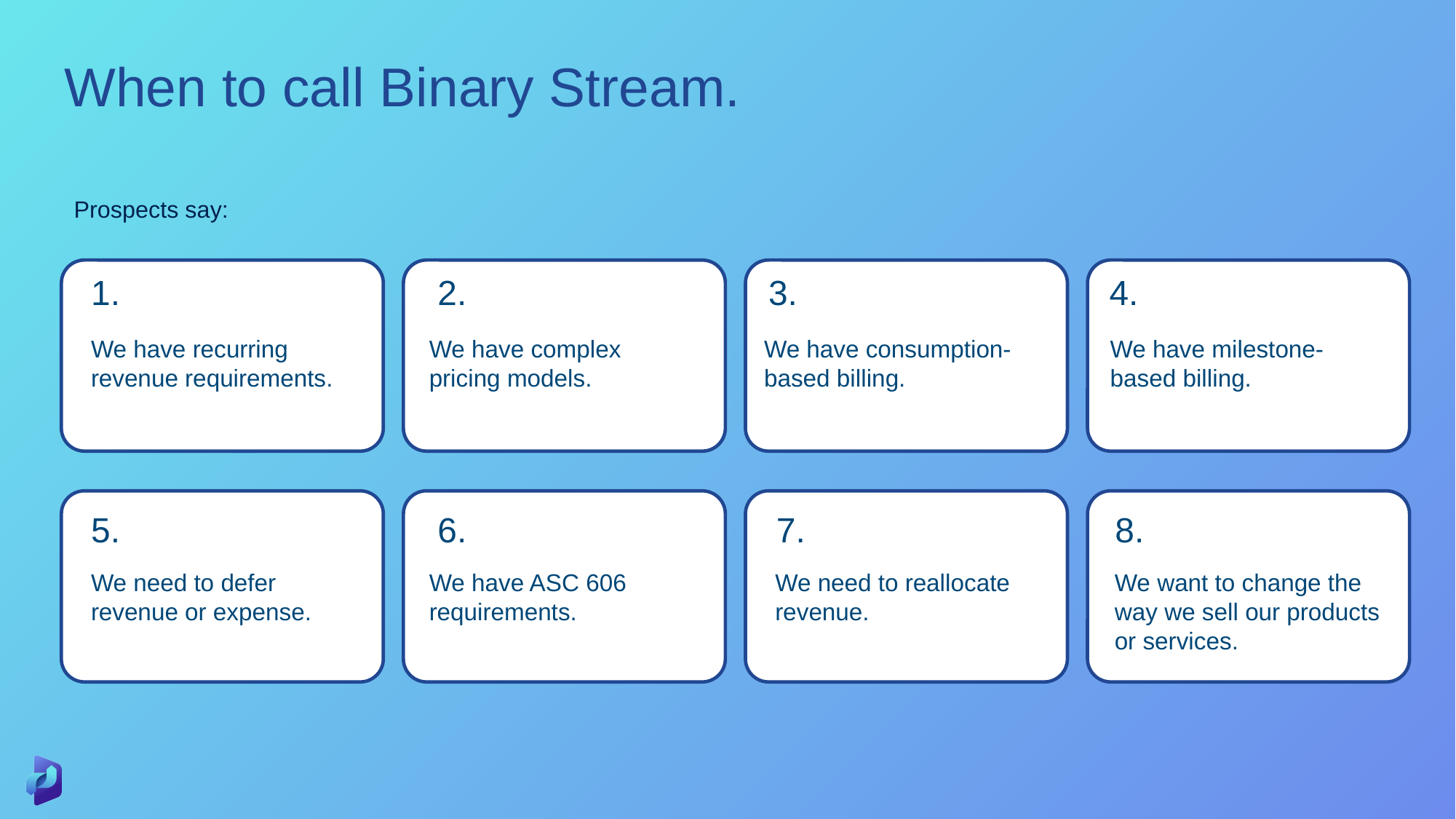

When to call Binary Stream.
Prospects say:

1.
2.
3.
4.
We have recurring revenue requirements.
We have complex pricing models.
We have consumption-based billing.
We have milestone-based billing.

5.
6.
7.
8.
We need to defer revenue or expense.
We have ASC 606 requirements.
We need to reallocate revenue.
We want to change the way we sell our products or services.